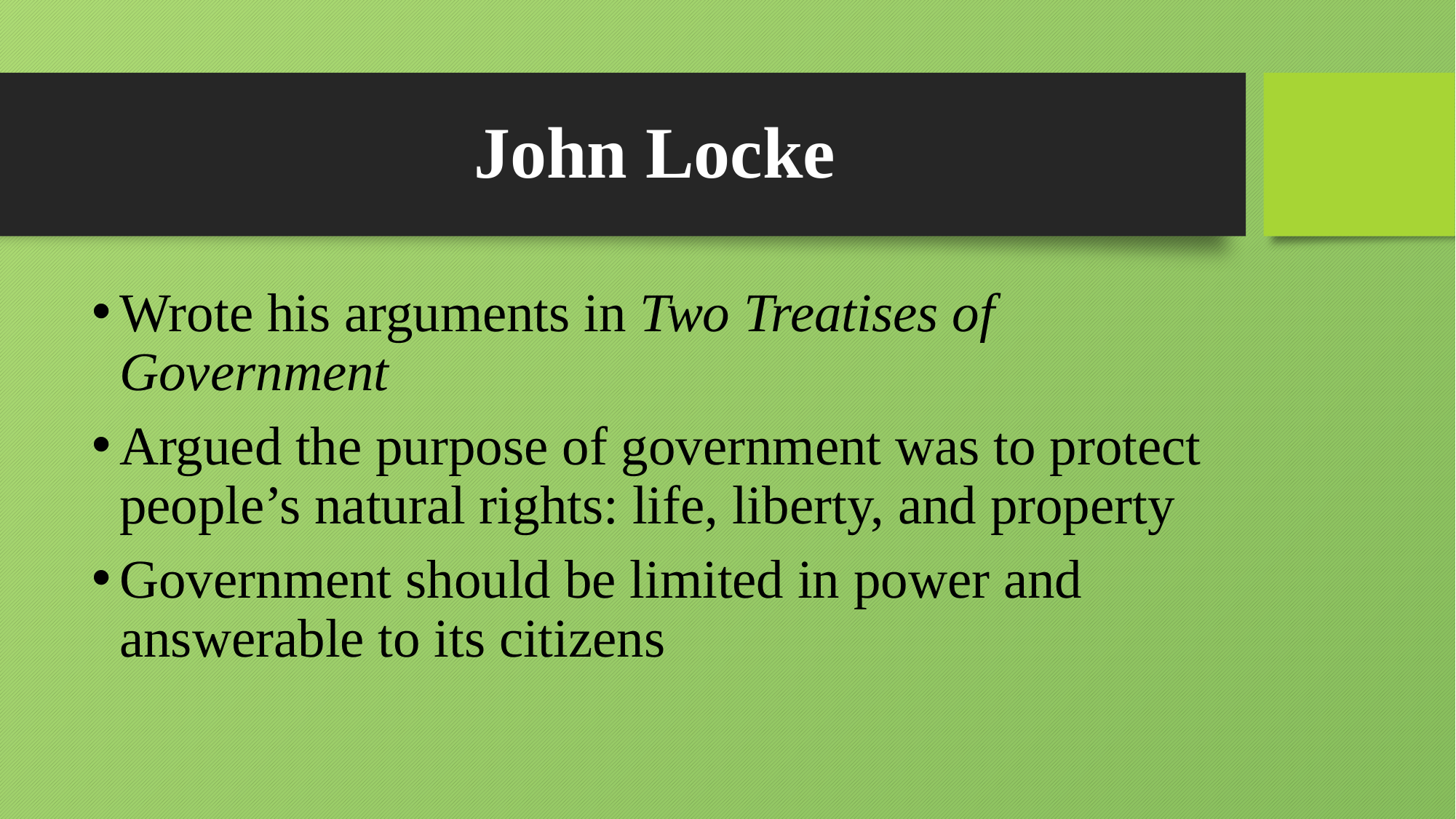

# John Locke
Wrote his arguments in Two Treatises of Government
Argued the purpose of government was to protect people’s natural rights: life, liberty, and property
Government should be limited in power and answerable to its citizens